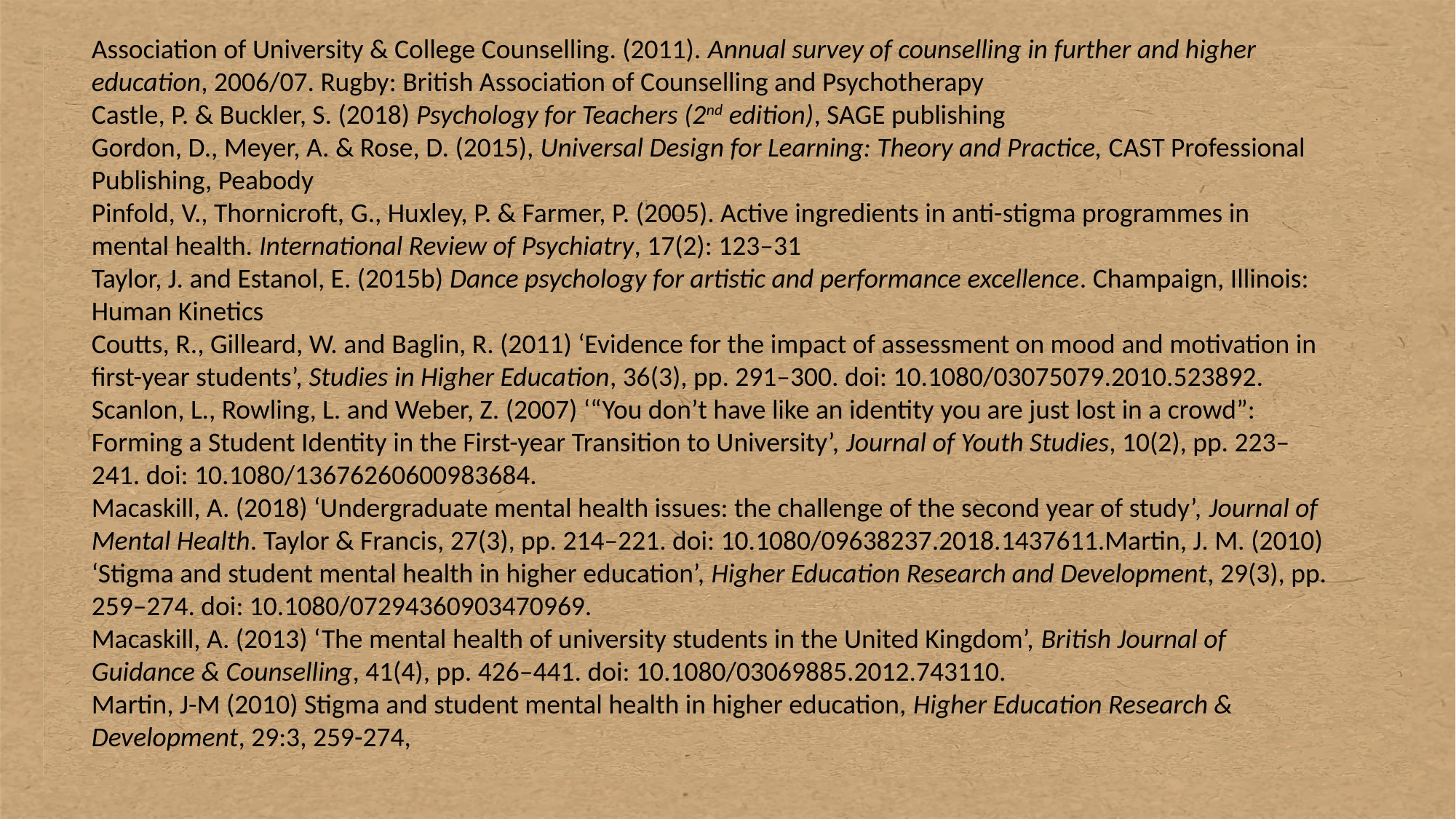

﻿Association of University & College Counselling. (2011). Annual survey of counselling in further and higher education, 2006/07. Rugby: British Association of Counselling and Psychotherapy
Castle, P. & Buckler, S. (2018) Psychology for Teachers (2nd edition), SAGE publishing
Gordon, D., Meyer, A. & Rose, D. (2015), Universal Design for Learning: Theory and Practice, CAST Professional Publishing, Peabody
Pinfold, V., Thornicroft, G., Huxley, P. & Farmer, P. (2005). Active ingredients in anti-stigma programmes in mental health. International Review of Psychiatry, 17(2): 123–31
Taylor, J. and Estanol, E. (2015b) Dance psychology for artistic and performance excellence. Champaign, Illinois: Human Kinetics
Coutts, R., Gilleard, W. and Baglin, R. (2011) ‘Evidence for the impact of assessment on mood and motivation in first-year students’, Studies in Higher Education, 36(3), pp. 291–300. doi: 10.1080/03075079.2010.523892.
Scanlon, L., Rowling, L. and Weber, Z. (2007) ‘“You don’t have like an identity you are just lost in a crowd”: Forming a Student Identity in the First-year Transition to University’, Journal of Youth Studies, 10(2), pp. 223–241. doi: 10.1080/13676260600983684.
Macaskill, A. (2018) ‘Undergraduate mental health issues: the challenge of the second year of study’, Journal of Mental Health. Taylor & Francis, 27(3), pp. 214–221. doi: 10.1080/09638237.2018.1437611.Martin, J. M. (2010) ‘Stigma and student mental health in higher education’, Higher Education Research and Development, 29(3), pp. 259–274. doi: 10.1080/07294360903470969.
Macaskill, A. (2013) ‘The mental health of university students in the United Kingdom’, British Journal of Guidance & Counselling, 41(4), pp. 426–441. doi: 10.1080/03069885.2012.743110.
Martin, J-M (2010) Stigma and student mental health in higher education, Higher Education Research & Development, 29:3, 259-274,